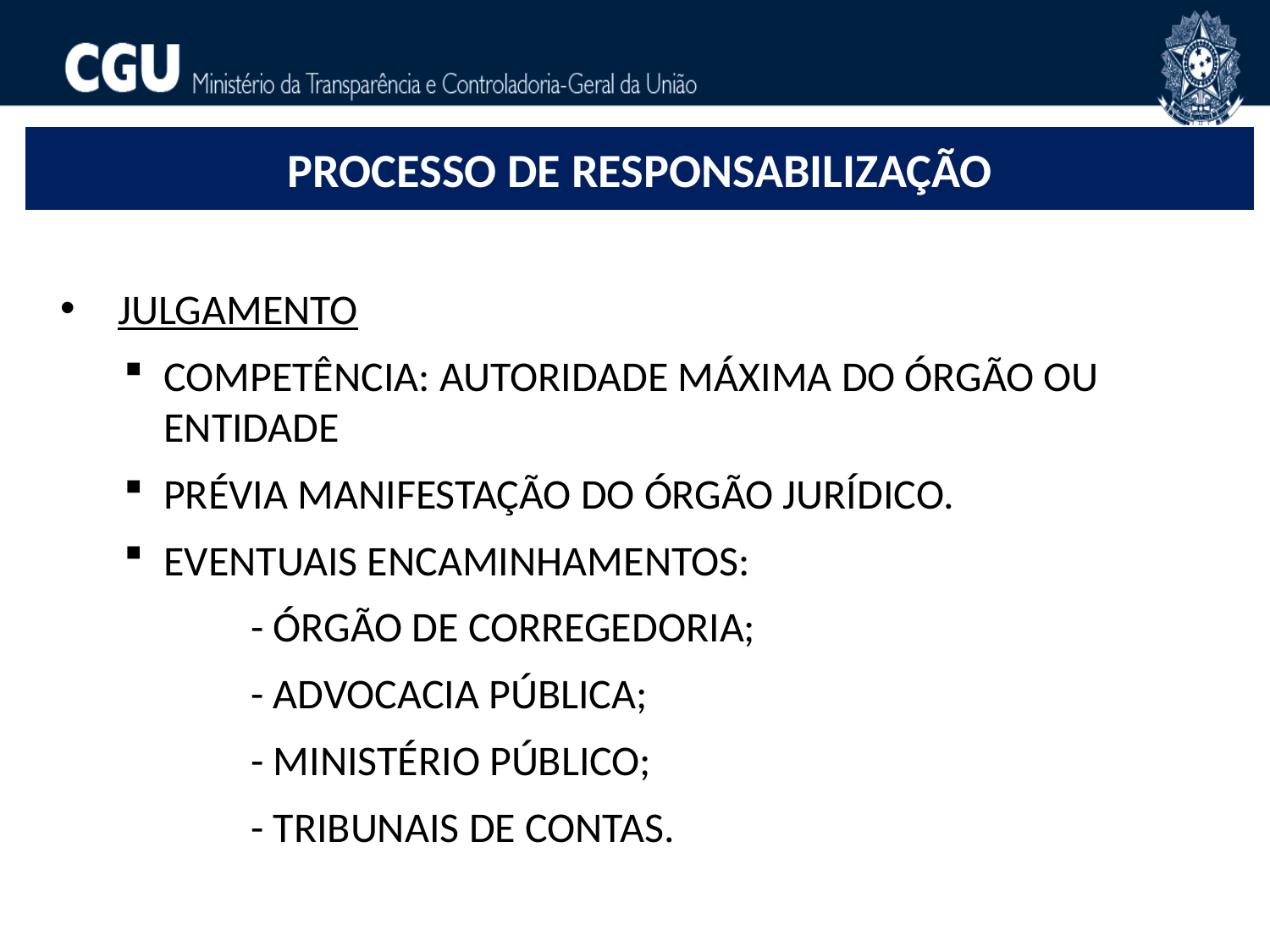

PROCESSO DE RESPONSABILIZAÇÃO
 JULGAMENTO
COMPETÊNCIA: AUTORIDADE MÁXIMA DO ÓRGÃO OU ENTIDADE
PRÉVIA MANIFESTAÇÃO DO ÓRGÃO JURÍDICO.
EVENTUAIS ENCAMINHAMENTOS:
	- ÓRGÃO DE CORREGEDORIA;
	- ADVOCACIA PÚBLICA;
	- MINISTÉRIO PÚBLICO;
	- TRIBUNAIS DE CONTAS.